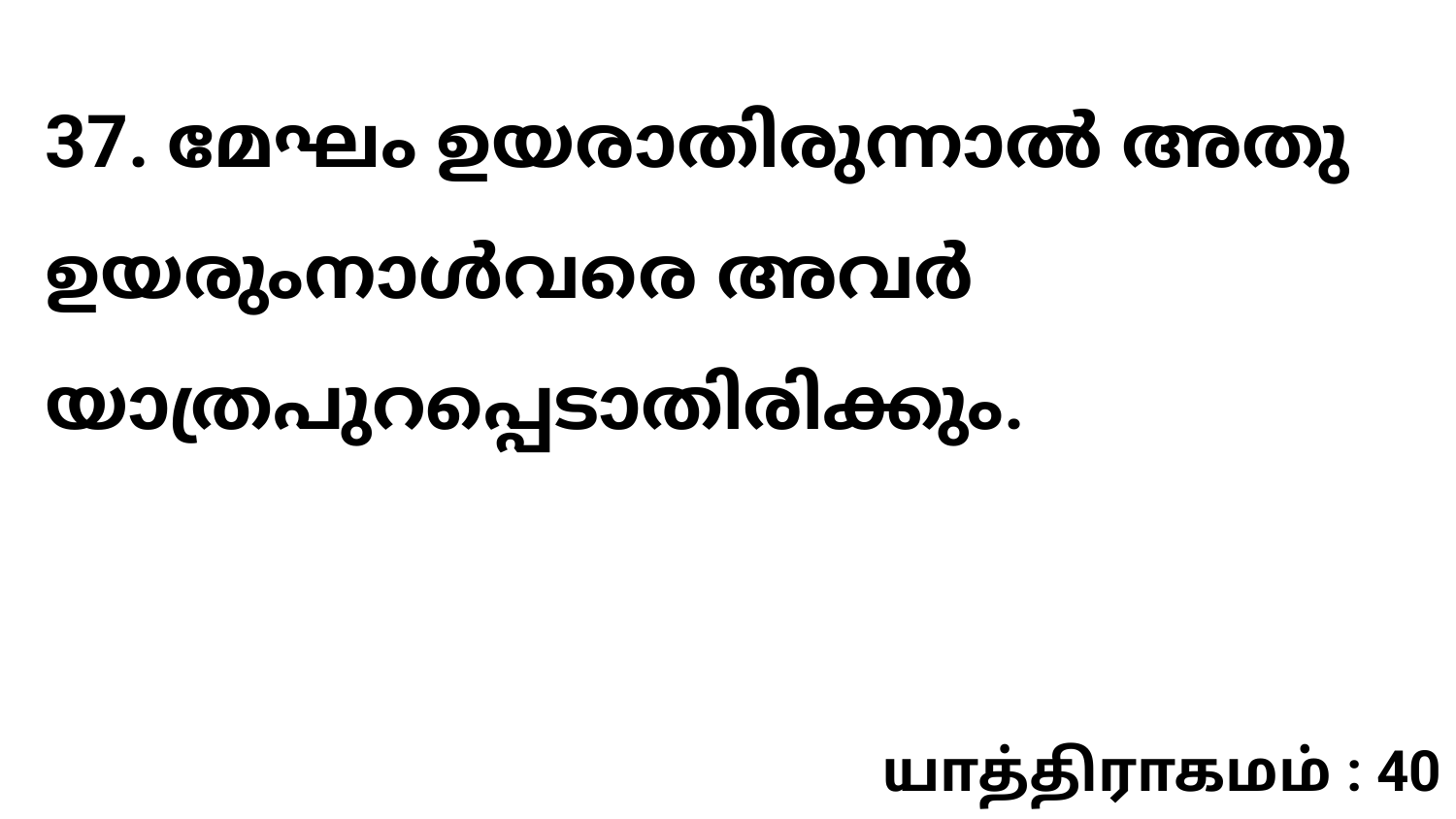

37. മേഘം ഉയരാതിരുന്നാൽ അതു ഉയരുംനാൾവരെ അവർ യാത്രപുറപ്പെടാതിരിക്കും.
யாத்திராகமம் : 40